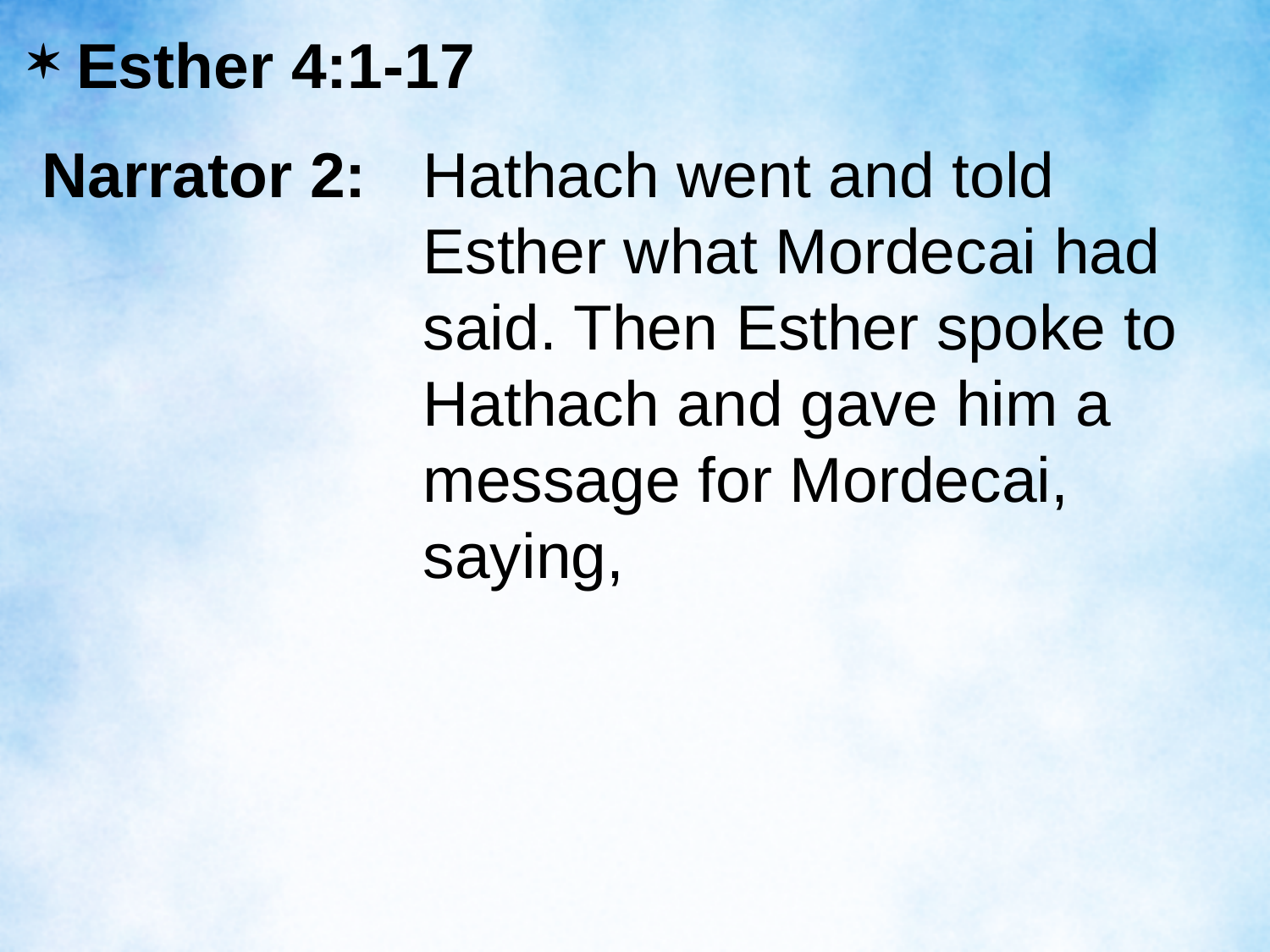

Esther 4:1-17
Narrator 2:	Hathach went and told Esther what Mordecai had said. Then Esther spoke to Hathach and gave him a message for Mordecai, saying,